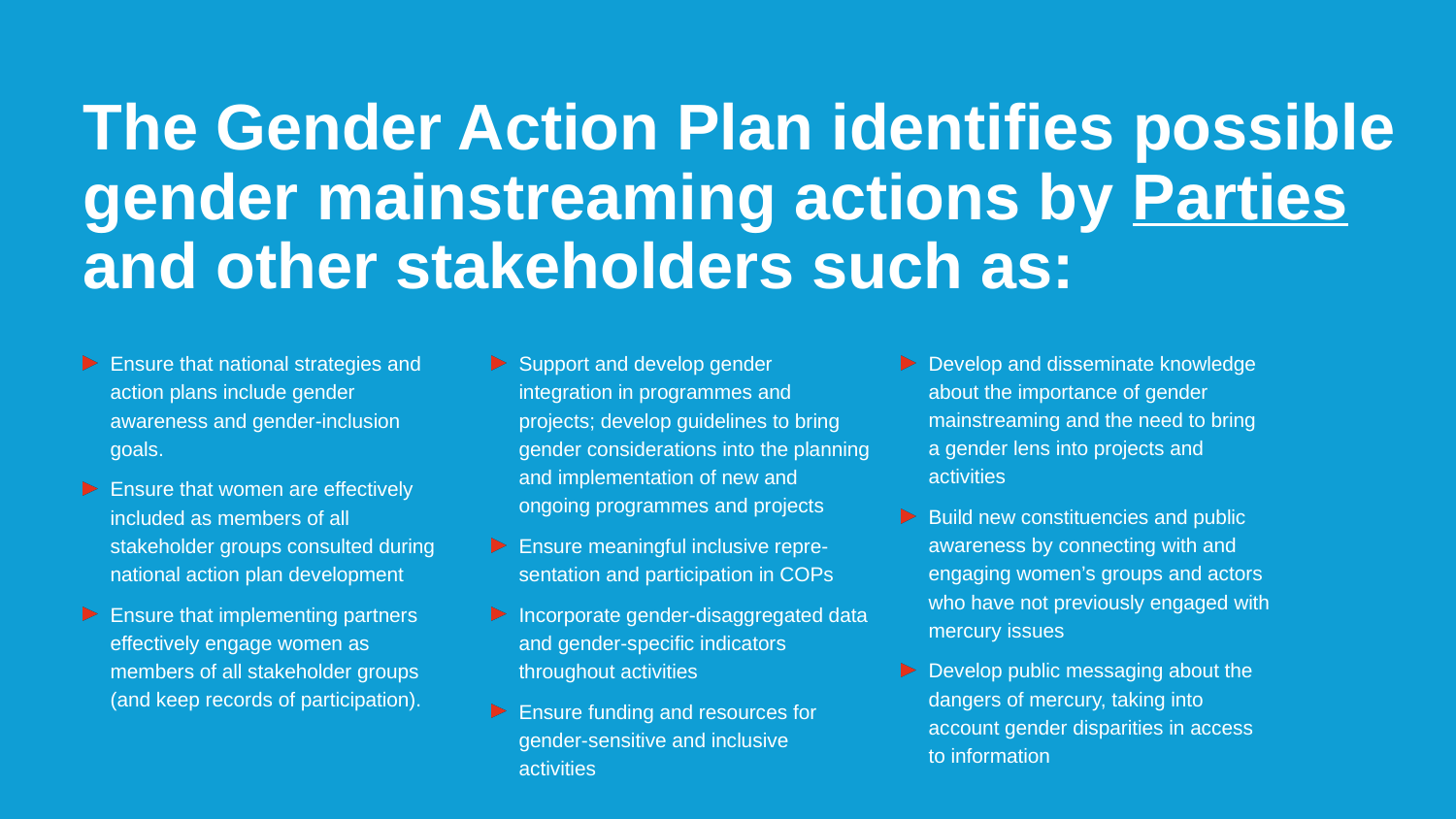

# The Gender Action Plan identifies possible gender mainstreaming actions by Parties and other stakeholders such as:
Develop and disseminate knowledge about the importance of gender mainstreaming and the need to bring a gender lens into projects and activities

Build new constituencies and public awareness by connecting with and engaging women’s groups and actors who have not previously engaged with mercury issues

Develop public messaging about the dangers of mercury, taking into account gender disparities in access to information

Ensure that national strategies and action plans include gender awareness and gender-inclusion goals.

Ensure that women are effectively included as members of all stakeholder groups consulted during national action plan development

Ensure that implementing partners effectively engage women as members of all stakeholder groups (and keep records of participation).

Support and develop gender integration in programmes and projects; develop guidelines to bring gender considerations into the planning and implementation of new and ongoing programmes and projects

Ensure meaningful inclusive repre-sentation and participation in COPs

Incorporate gender-disaggregated data and gender-specific indicators throughout activities

Ensure funding and resources for gender-sensitive and inclusive activities